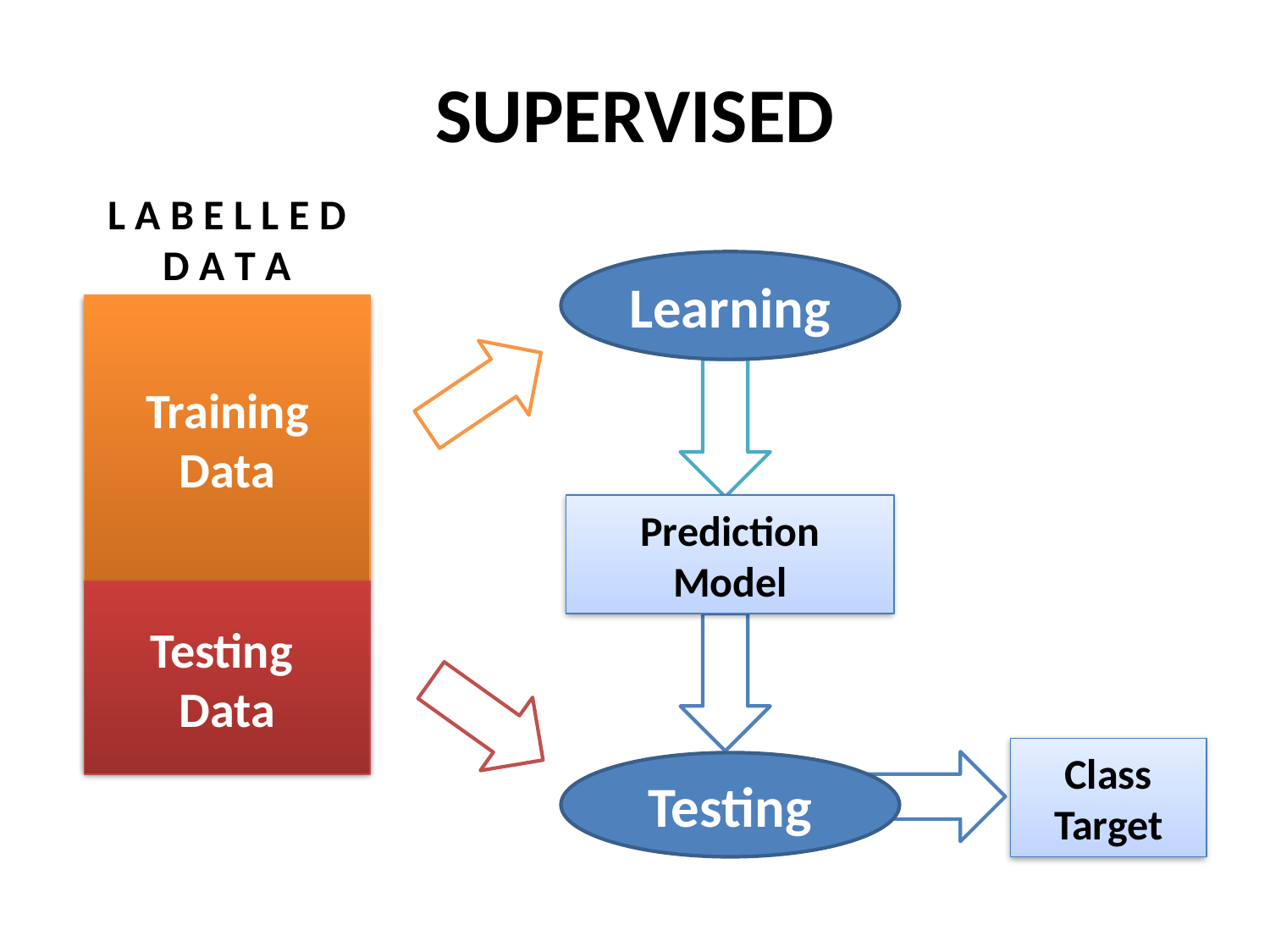

# SUPERVISED
L A B E L L E D
D A T A
Learning
Training Data

Prediction Model
Testing
Data

Class Target

Testing